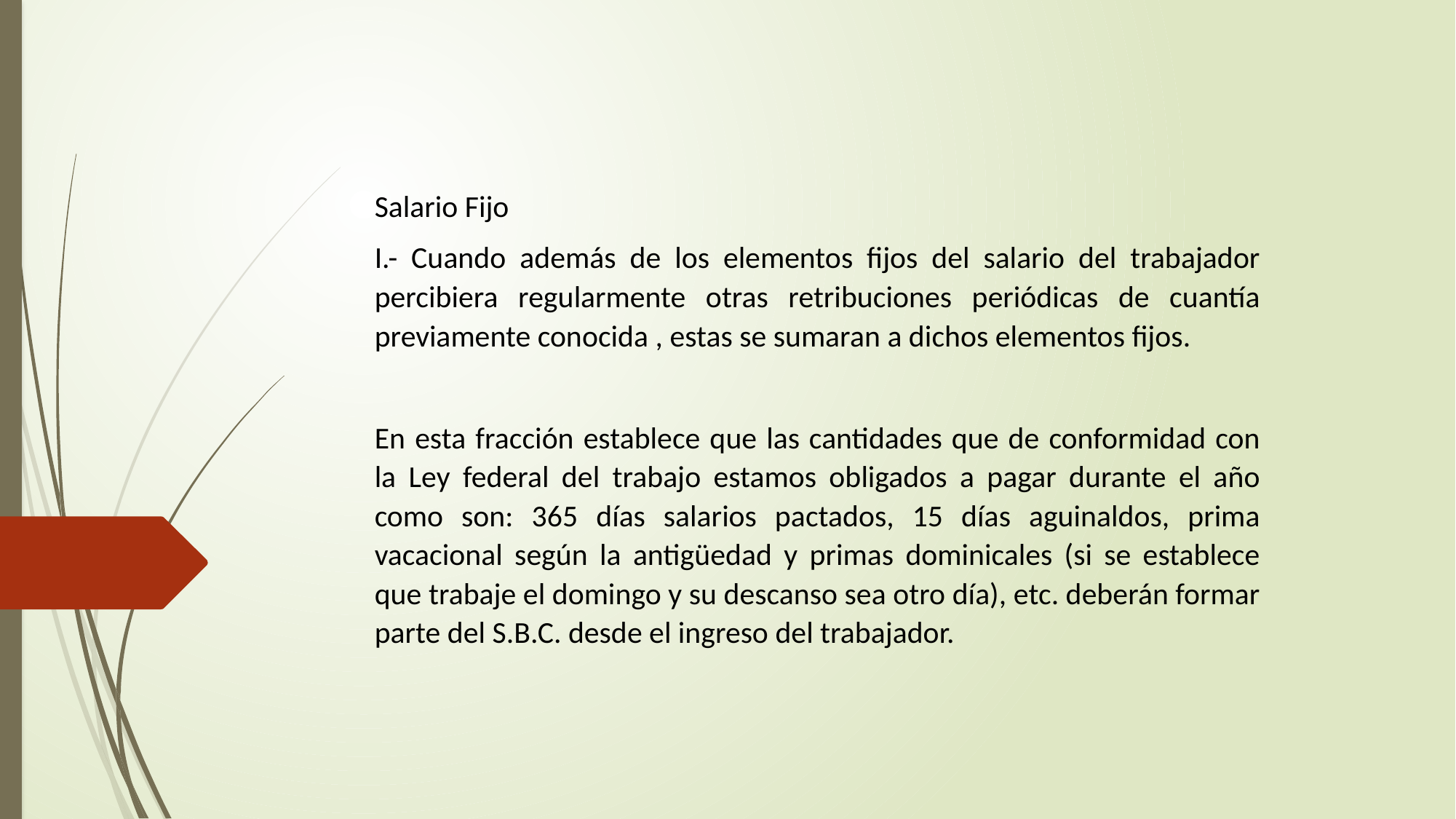

Salario Fijo
I.- Cuando además de los elementos fijos del salario del trabajador percibiera regularmente otras retribuciones periódicas de cuantía previamente conocida , estas se sumaran a dichos elementos fijos.

En esta fracción establece que las cantidades que de conformidad con la Ley federal del trabajo estamos obligados a pagar durante el año como son: 365 días salarios pactados, 15 días aguinaldos, prima vacacional según la antigüedad y primas dominicales (si se establece que trabaje el domingo y su descanso sea otro día), etc. deberán formar parte del S.B.C. desde el ingreso del trabajador.